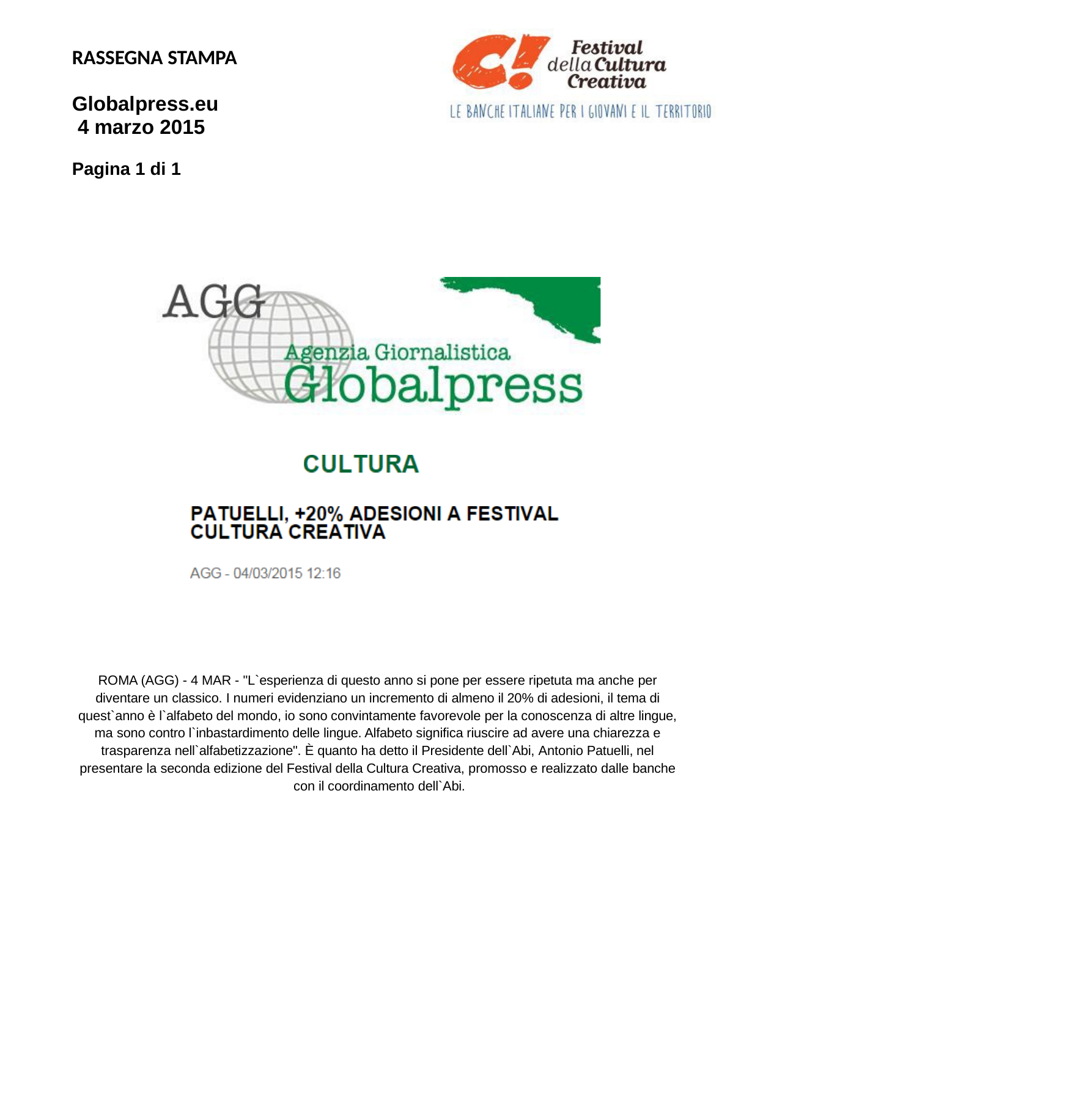

RASSEGNA STAMPA

Globalpress.eu  4 marzo 2015
Pagina 1 di 1

ROMA (AGG) - 4 MAR - "L`esperienza di questo anno si pone per essere ripetuta ma anche per  diventare un classico. I numeri evidenziano un incremento di almeno il 20% di adesioni, il tema di  quest`anno è l`alfabeto del mondo, io sono convintamente favorevole per la conoscenza di altre lingue,  ma sono contro l`inbastardimento delle lingue. Alfabeto significa riuscire ad avere una chiarezza e  trasparenza nell`alfabetizzazione". È quanto ha detto il Presidente dell`Abi, Antonio Patuelli, nel  presentare la seconda edizione del Festival della Cultura Creativa, promosso e realizzato dalle banche  con il coordinamento dell`Abi.